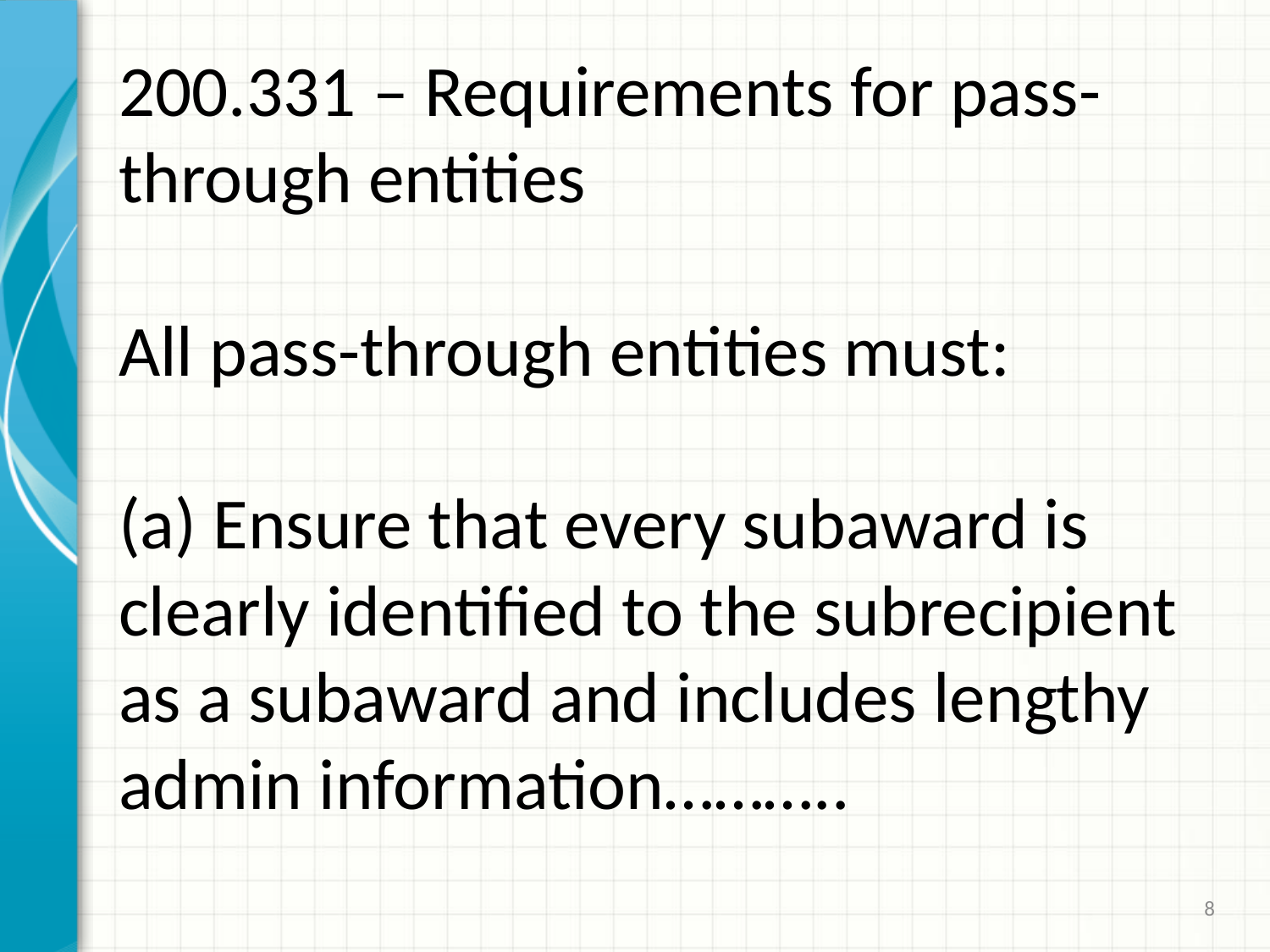

# 200.331 – Requirements for pass-through entities All pass-through entities must: (a) Ensure that every subaward is clearly identified to the subrecipient as a subaward and includes lengthy admin information………..
8